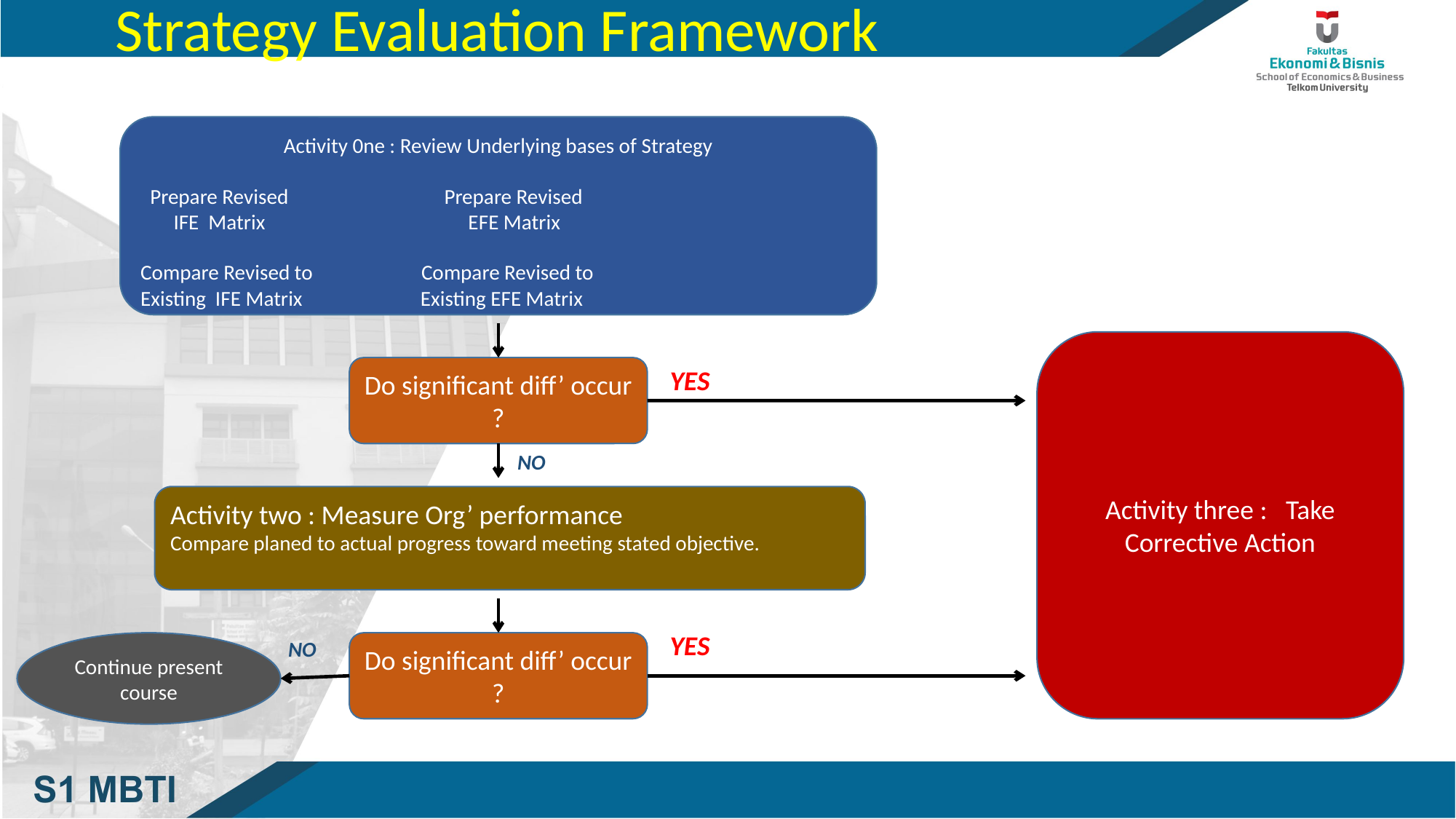

# Strategy Evaluation Framework
Activity 0ne : Review Underlying bases of Strategy

  Prepare Revised                                 Prepare Revised
       IFE  Matrix                                           EFE Matrix

Compare Revised to                       Compare Revised to
Existing  IFE Matrix                         Existing EFE Matrix
Activity three :   Take Corrective Action
Do significant diff’ occur ?
YES
NO
Activity two : Measure Org’ performance
Compare planed to actual progress toward meeting stated objective.

YES
NO
Continue present course
Do significant diff’ occur ?